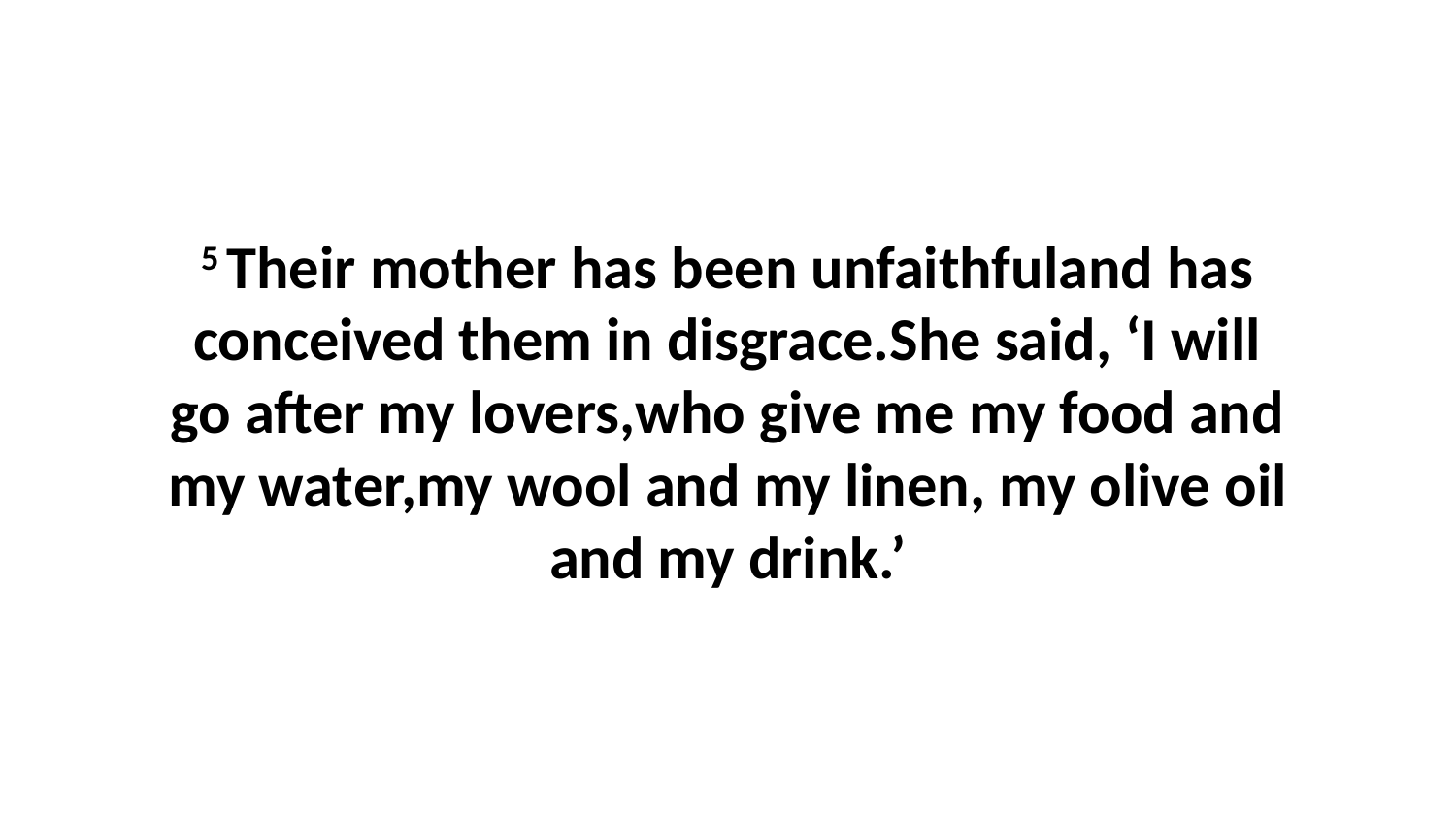

5 Their mother has been unfaithfuland has conceived them in disgrace.She said, ‘I will go after my lovers,who give me my food and my water,my wool and my linen, my olive oil and my drink.’